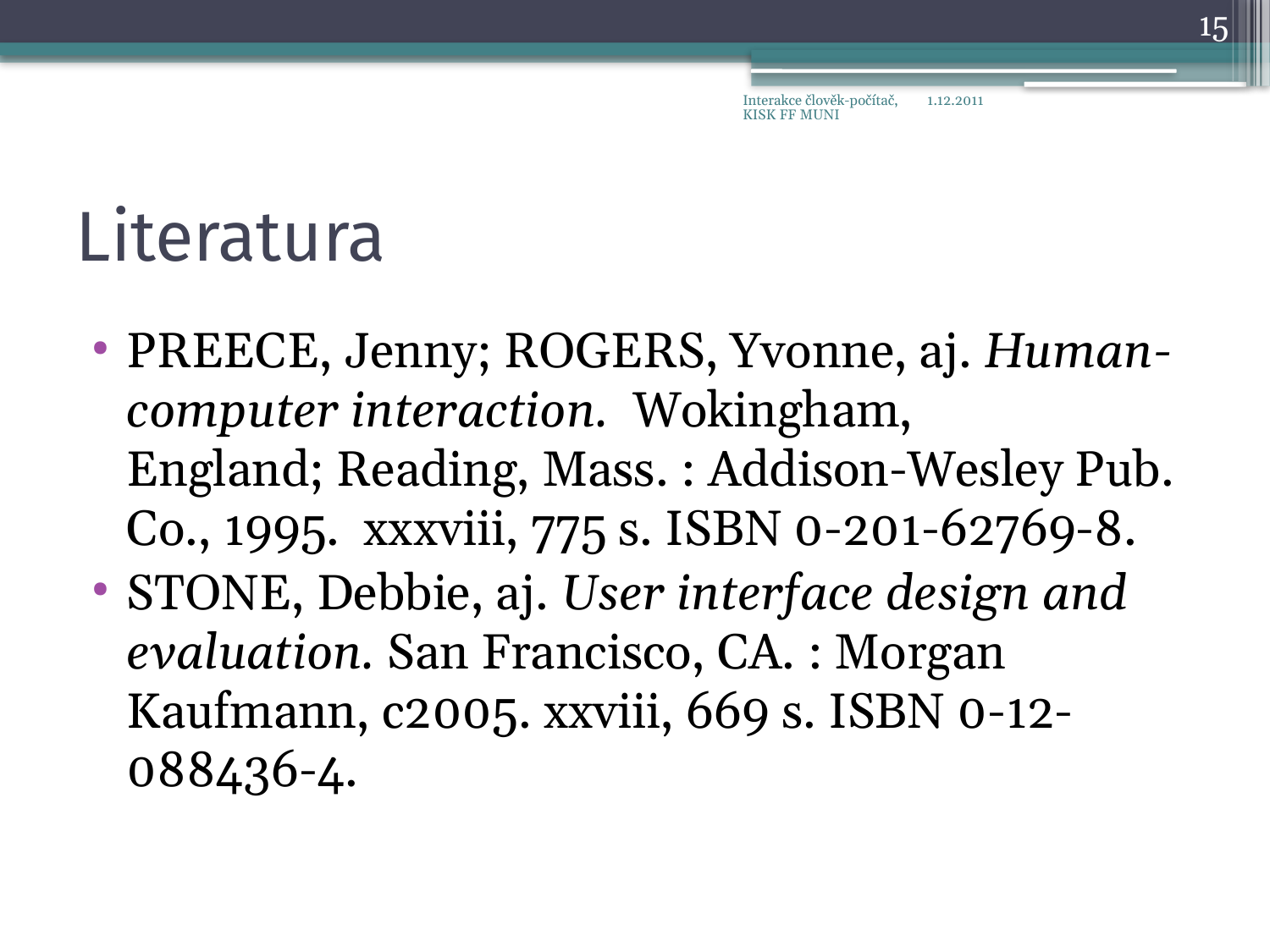

15
Interakce člověk-počítač, KISK FF MUNI
1.12.2011
# Literatura
PREECE, Jenny; ROGERS, Yvonne, aj. Human-computer interaction.  Wokingham, England; Reading, Mass. : Addison-Wesley Pub. Co., 1995.  xxxviii, 775 s. ISBN 0-201-62769-8.
STONE, Debbie, aj. User interface design and evaluation. San Francisco, CA. : Morgan Kaufmann, c2005. xxviii, 669 s. ISBN 0-12-088436-4.